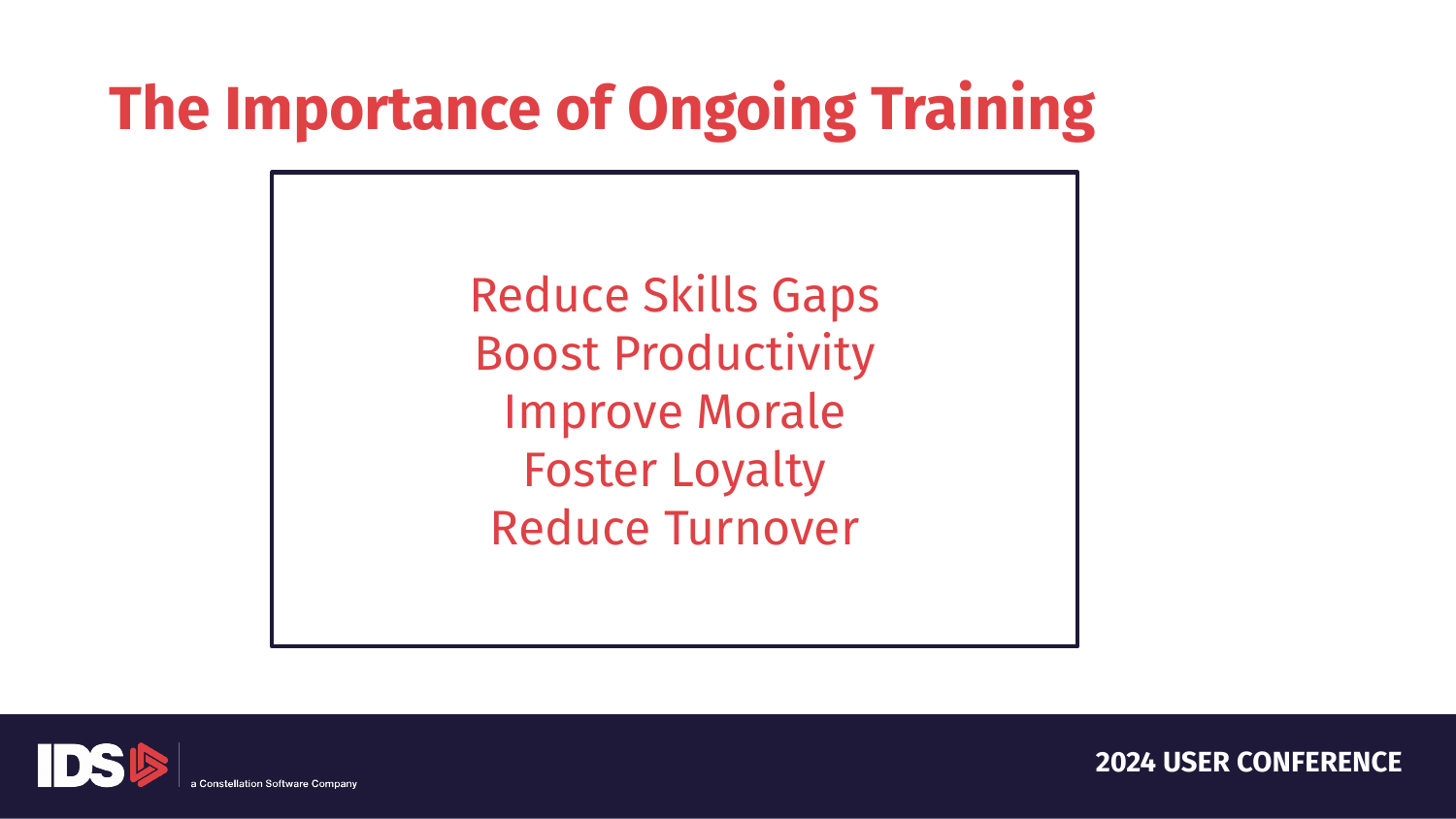

The Importance of Ongoing Training
Reduce Skills Gaps
Boost Productivity
Improve Morale
Foster Loyalty
Reduce Turnover